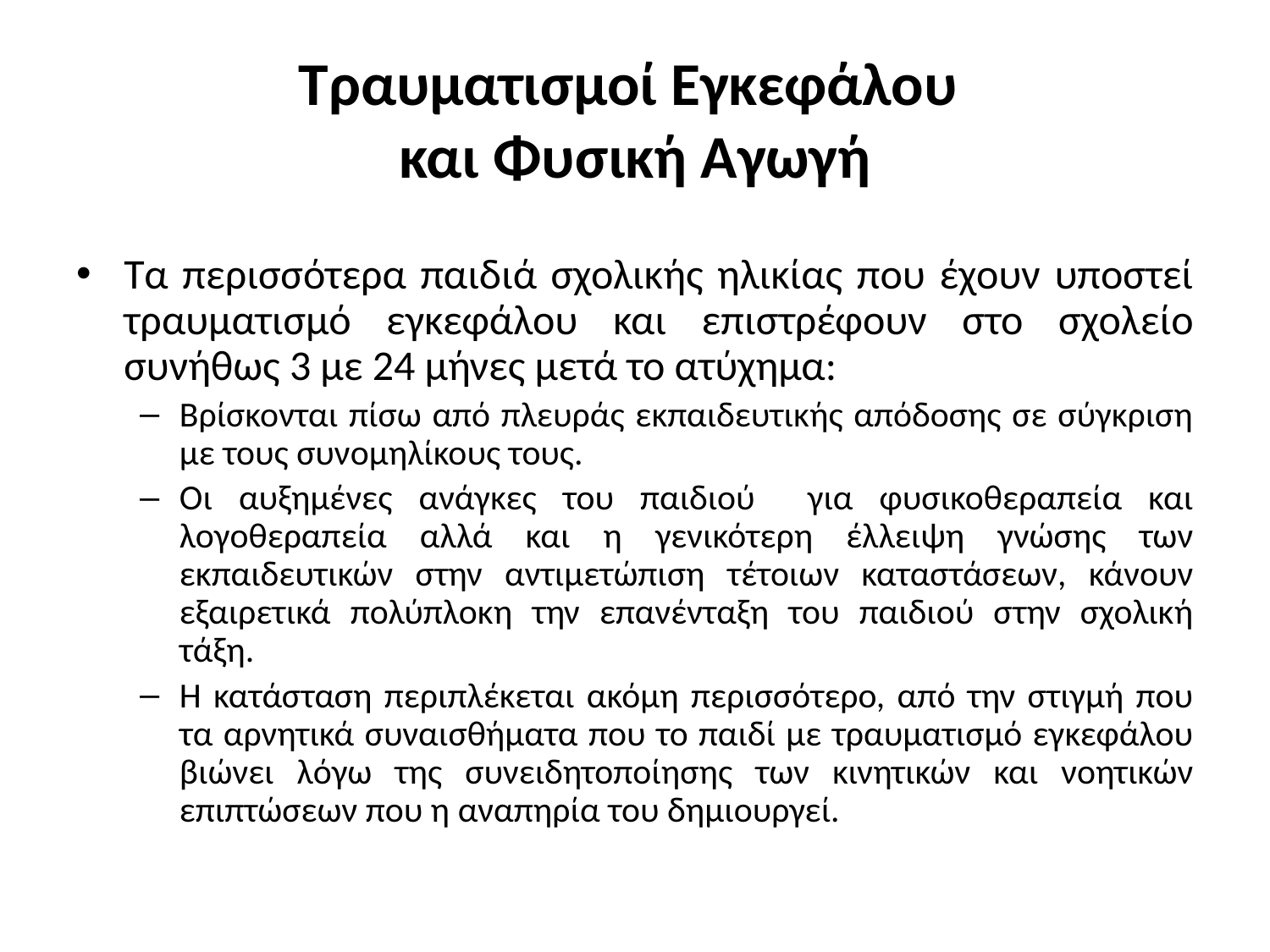

# Τραυματισμοί Εγκεφάλου και Φυσική Αγωγή
Τα περισσότερα παιδιά σχολικής ηλικίας που έχουν υποστεί τραυματισμό εγκεφάλου και επιστρέφουν στο σχολείο συνήθως 3 με 24 μήνες μετά το ατύχημα:
Βρίσκονται πίσω από πλευράς εκπαιδευτικής απόδοσης σε σύγκριση με τους συνομηλίκους τους.
Οι αυξημένες ανάγκες του παιδιού  για φυσικοθεραπεία και λογοθεραπεία αλλά και η γενικότερη έλλειψη γνώσης των εκπαιδευτικών στην αντιμετώπιση τέτοιων καταστάσεων, κάνουν εξαιρετικά πολύπλοκη την επανένταξη του παιδιού στην σχολική τάξη.
Η κατάσταση περιπλέκεται ακόμη περισσότερο, από την στιγμή που τα αρνητικά συναισθήματα που το παιδί με τραυματισμό εγκεφάλου βιώνει λόγω της συνειδητοποίησης των κινητικών και νοητικών επιπτώσεων που η αναπηρία του δημιουργεί.